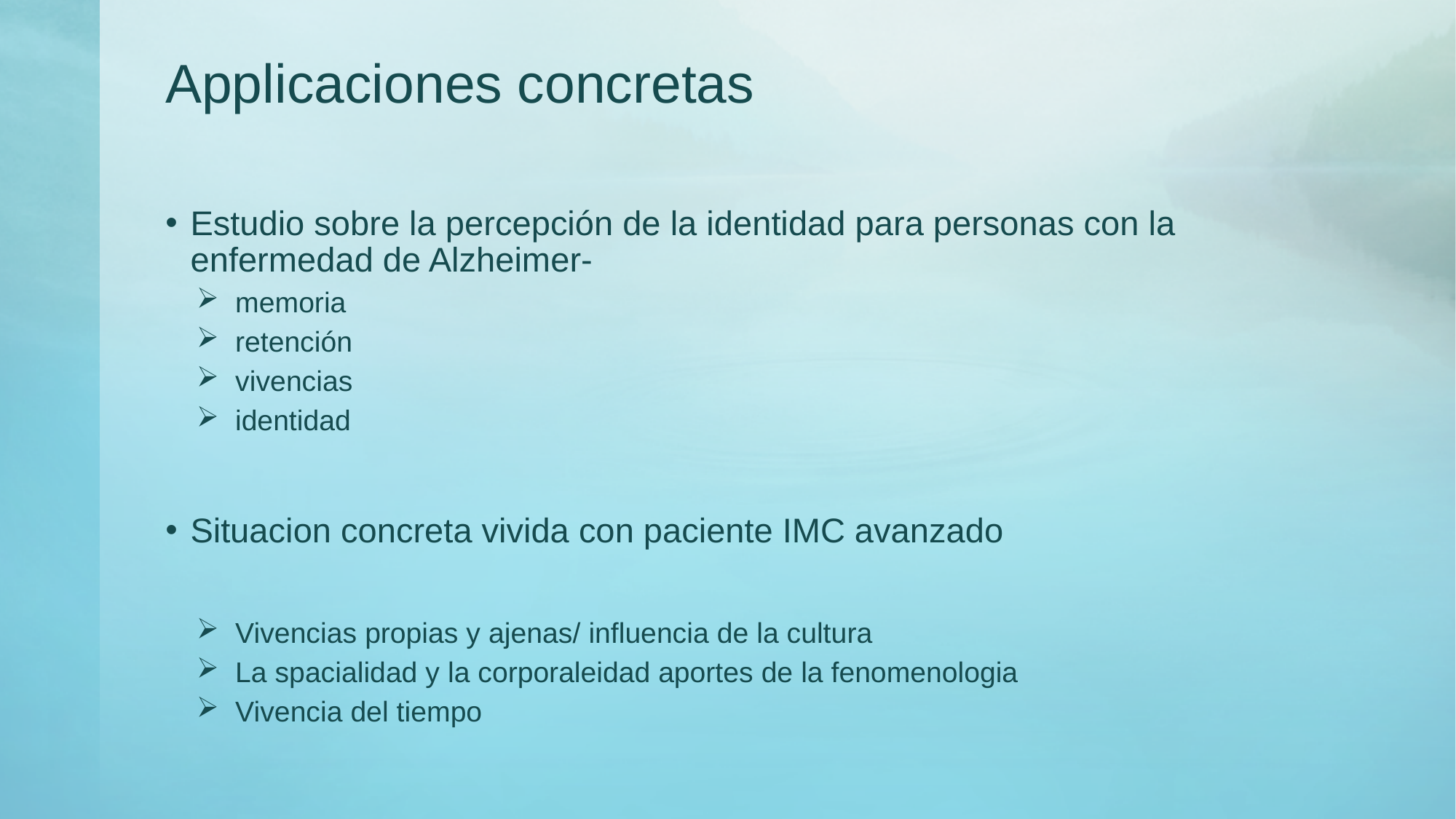

# Applicaciones concretas
Estudio sobre la percepción de la identidad para personas con la enfermedad de Alzheimer-
memoria
retención
vivencias
identidad

Situacion concreta vivida con paciente IMC avanzado

Vivencias propias y ajenas/ influencia de la cultura
La spacialidad y la corporaleidad aportes de la fenomenologia
Vivencia del tiempo